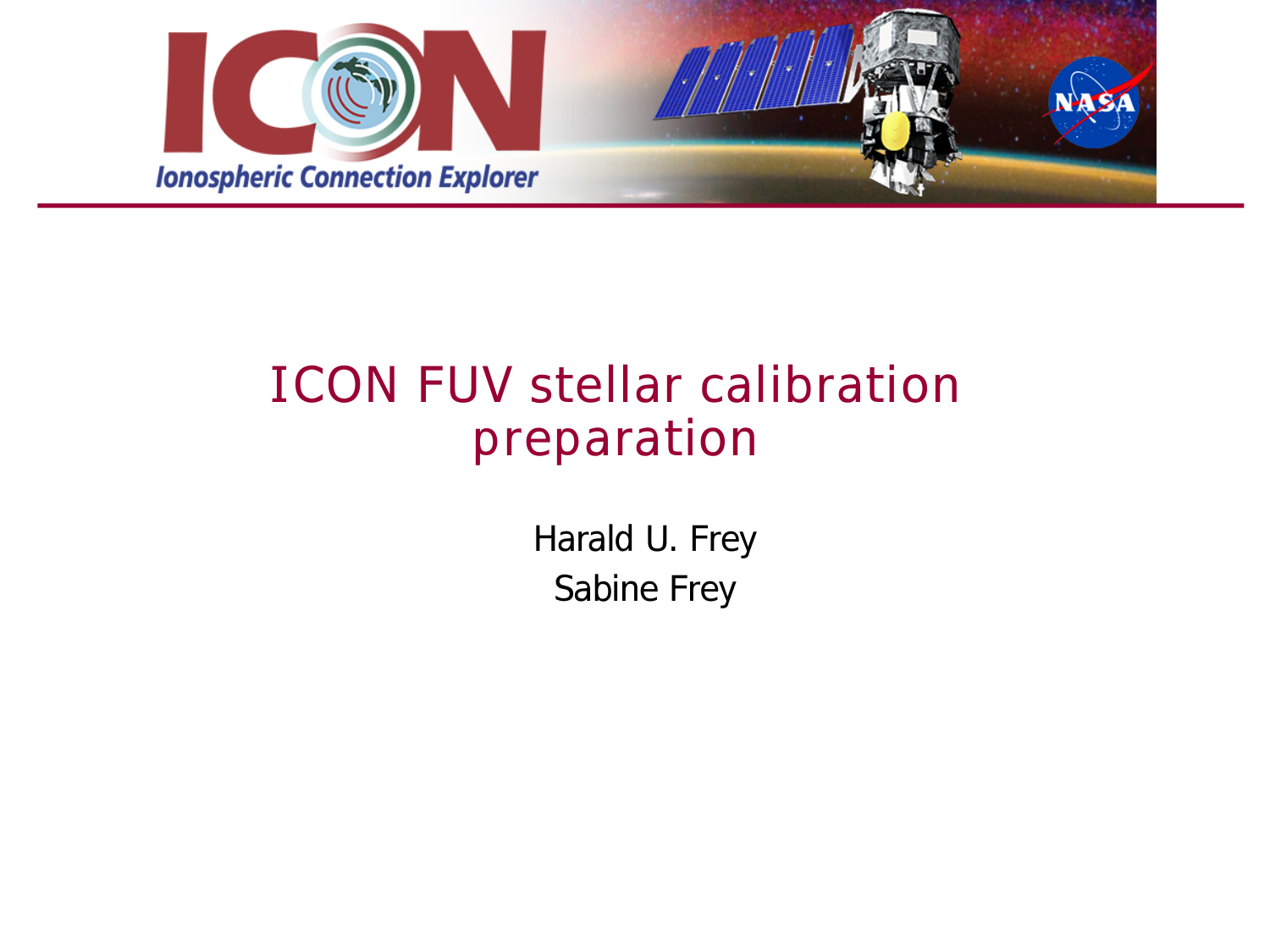

# ICON FUV stellar calibration preparation
Harald U. Frey
Sabine Frey